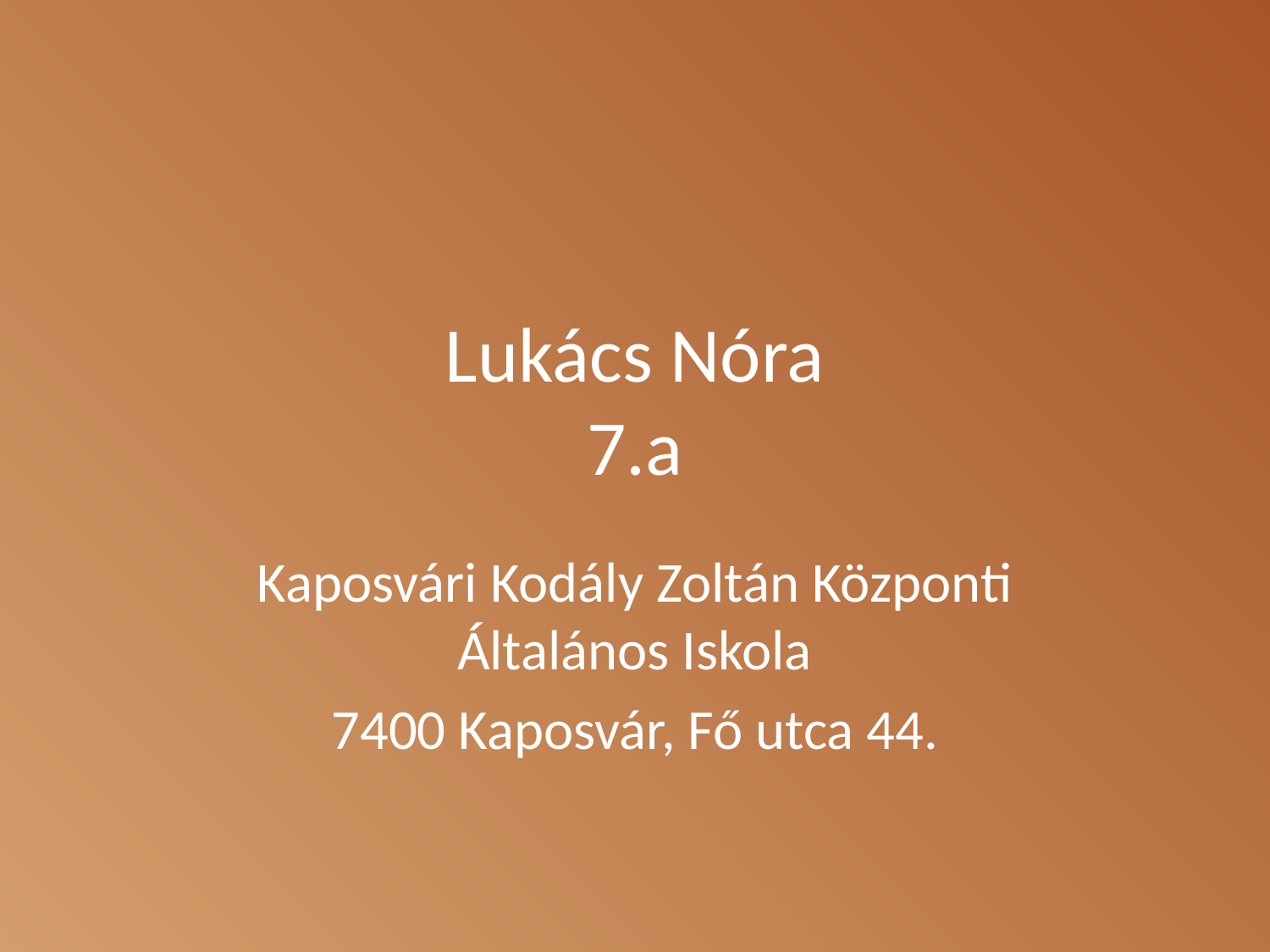

# Lukács Nóra 7.a
Kaposvári Kodály Zoltán Központi Általános Iskola
7400 Kaposvár, Fő utca 44.